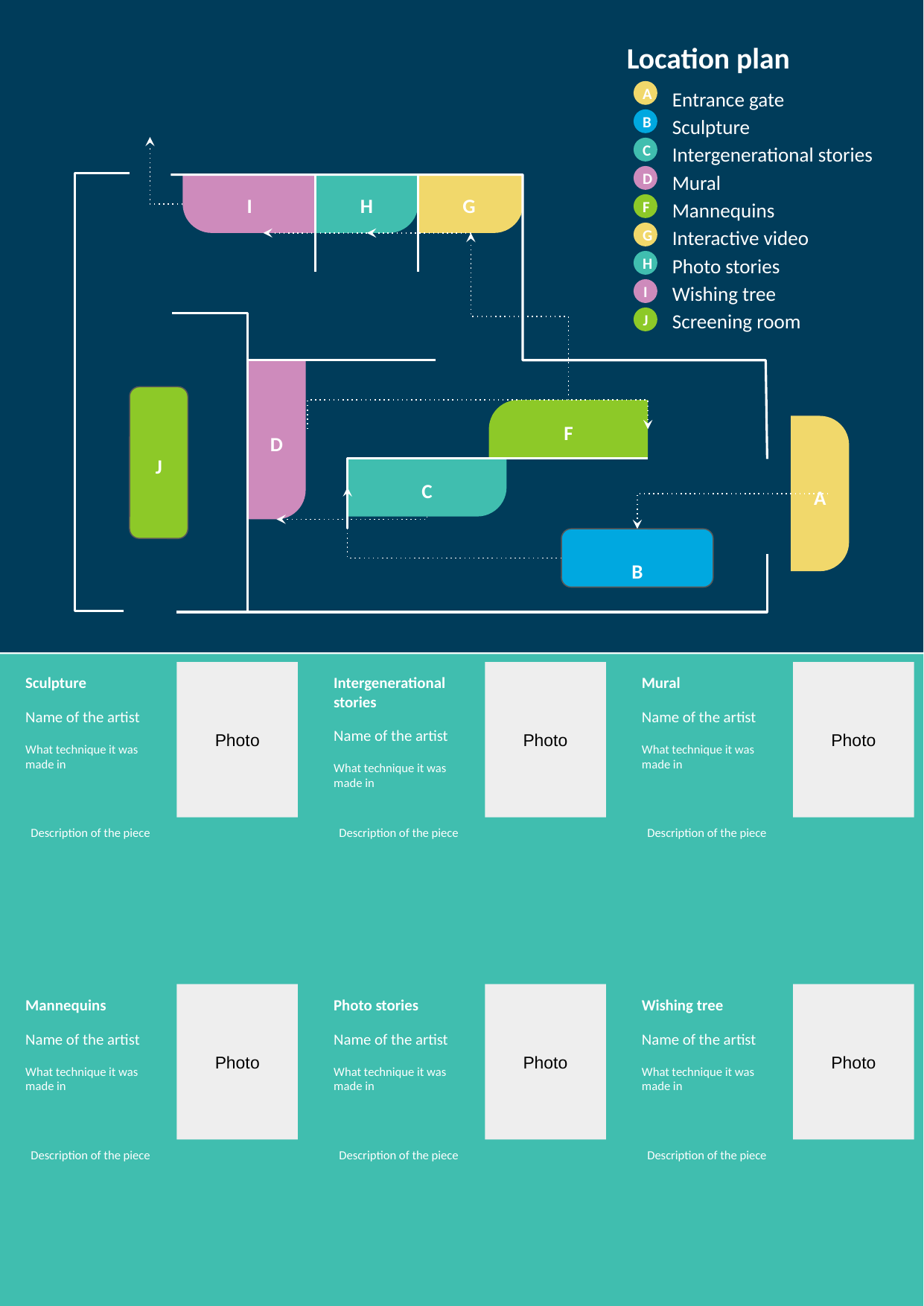

Location plan
Entrance gate
Sculpture
Intergenerational stories
Mural
Mannequins
Interactive video
Photo stories
Wishing tree
Screening room
A
B
C
D

I
H
G
F
G
H
I
J

F

D

J

C

A

B

Sculpture
Name of the artist
What technique it was made in
Photo
Intergenerational stories
Name of the artist
What technique it was made in
Photo
Mural
Name of the artist
What technique it was made in
Photo
Description of the piece
Description of the piece
Description of the piece
Mannequins
Name of the artist
What technique it was made in
Photo
Photo stories
Name of the artist
What technique it was made in
Photo
Wishing tree
Name of the artist
What technique it was made in
Photo
Description of the piece
Description of the piece
Description of the piece